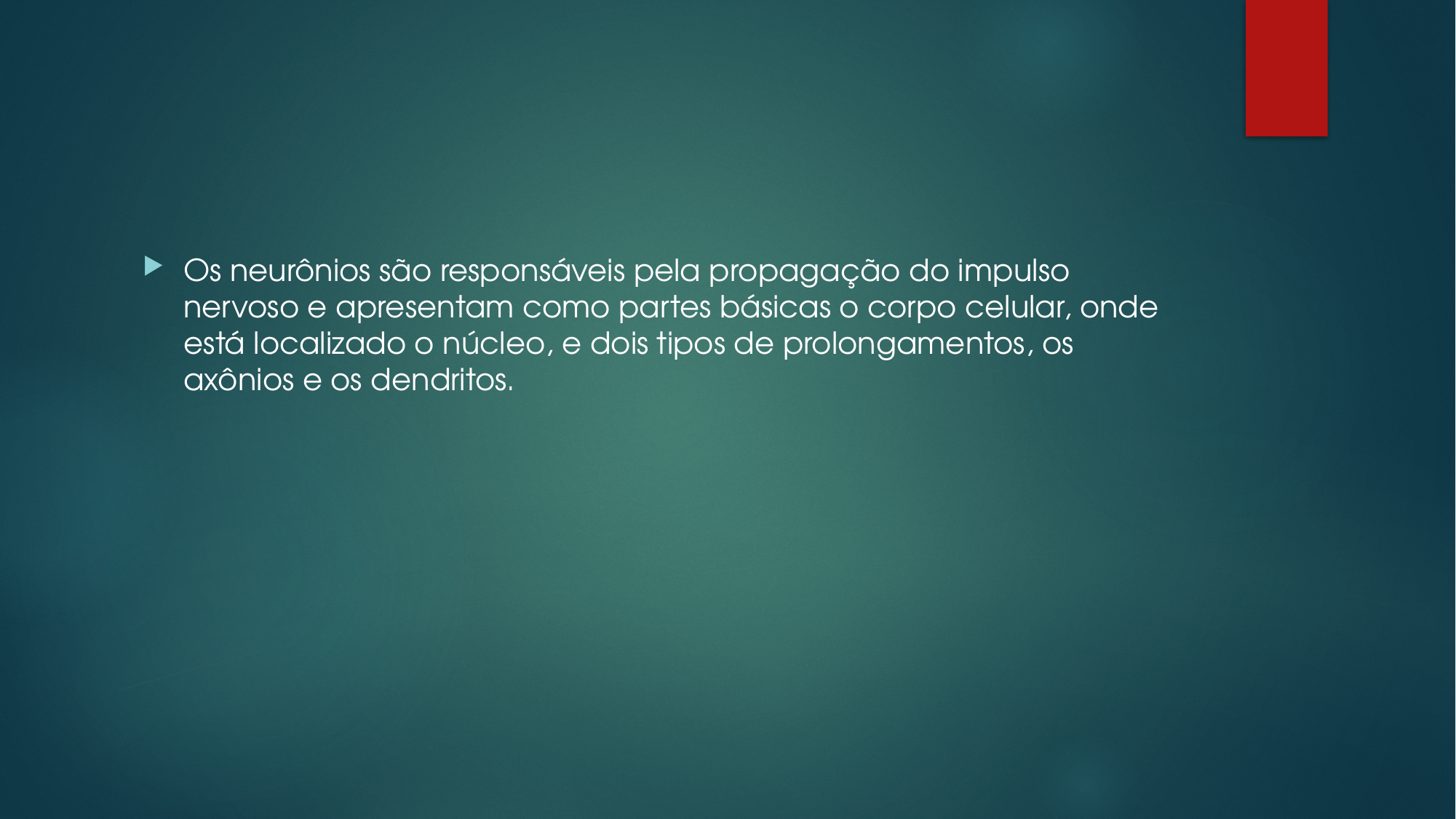

#
Os neurônios são responsáveis pela propagação do impulso nervoso e apresentam como partes básicas o corpo celular, onde está localizado o núcleo, e dois tipos de prolongamentos, os axônios e os dendritos.